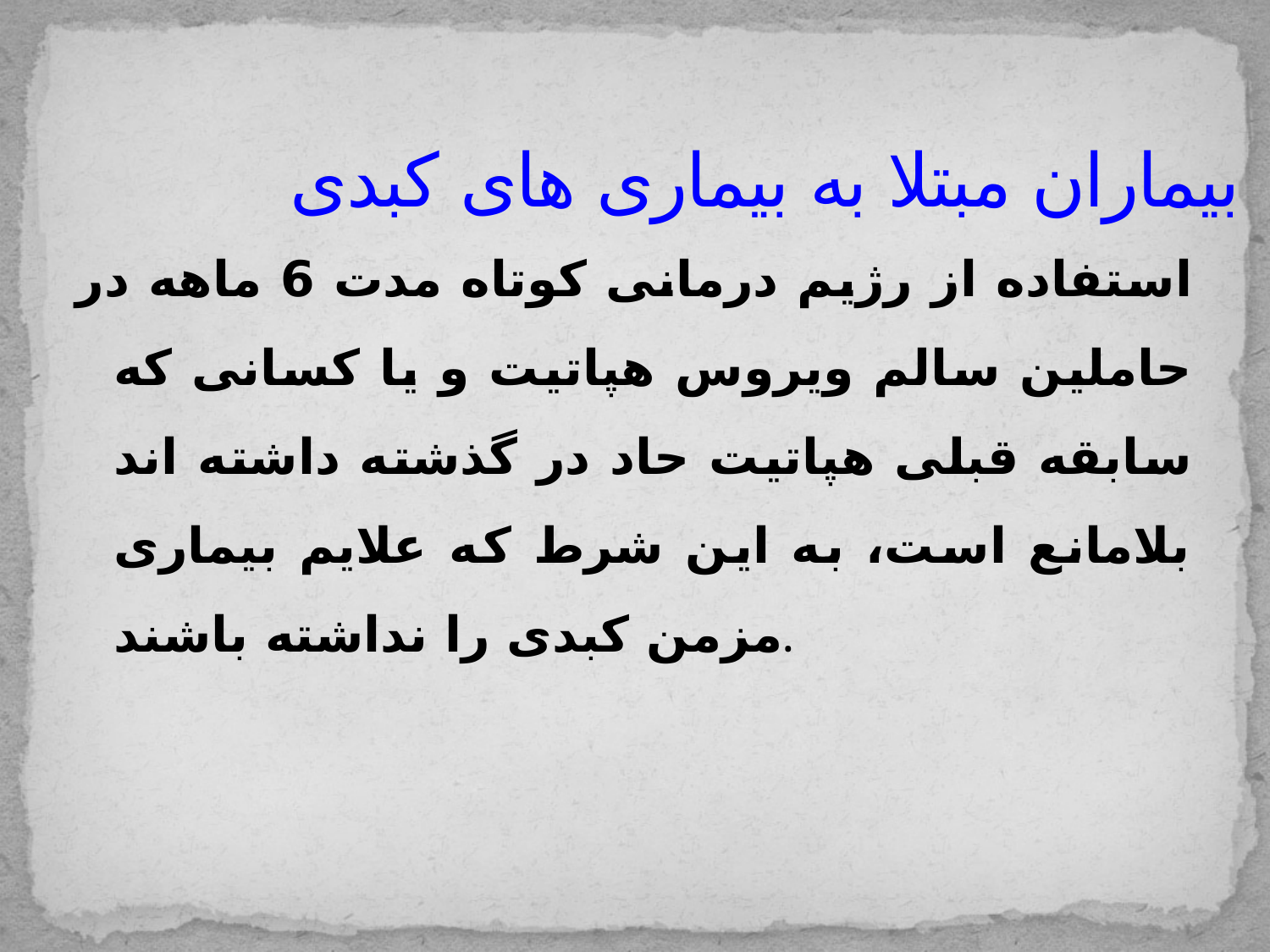

# بیماران مبتلا به بیماری های کبدی
استفاده از رژیم درمانی کوتاه مدت 6 ماهه در حاملین سالم ویروس هپاتیت و یا کسانی که سابقه قبلی هپاتیت حاد در گذشته داشته اند بلامانع است، به این شرط که علایم بیماری مزمن کبدی را نداشته باشند.